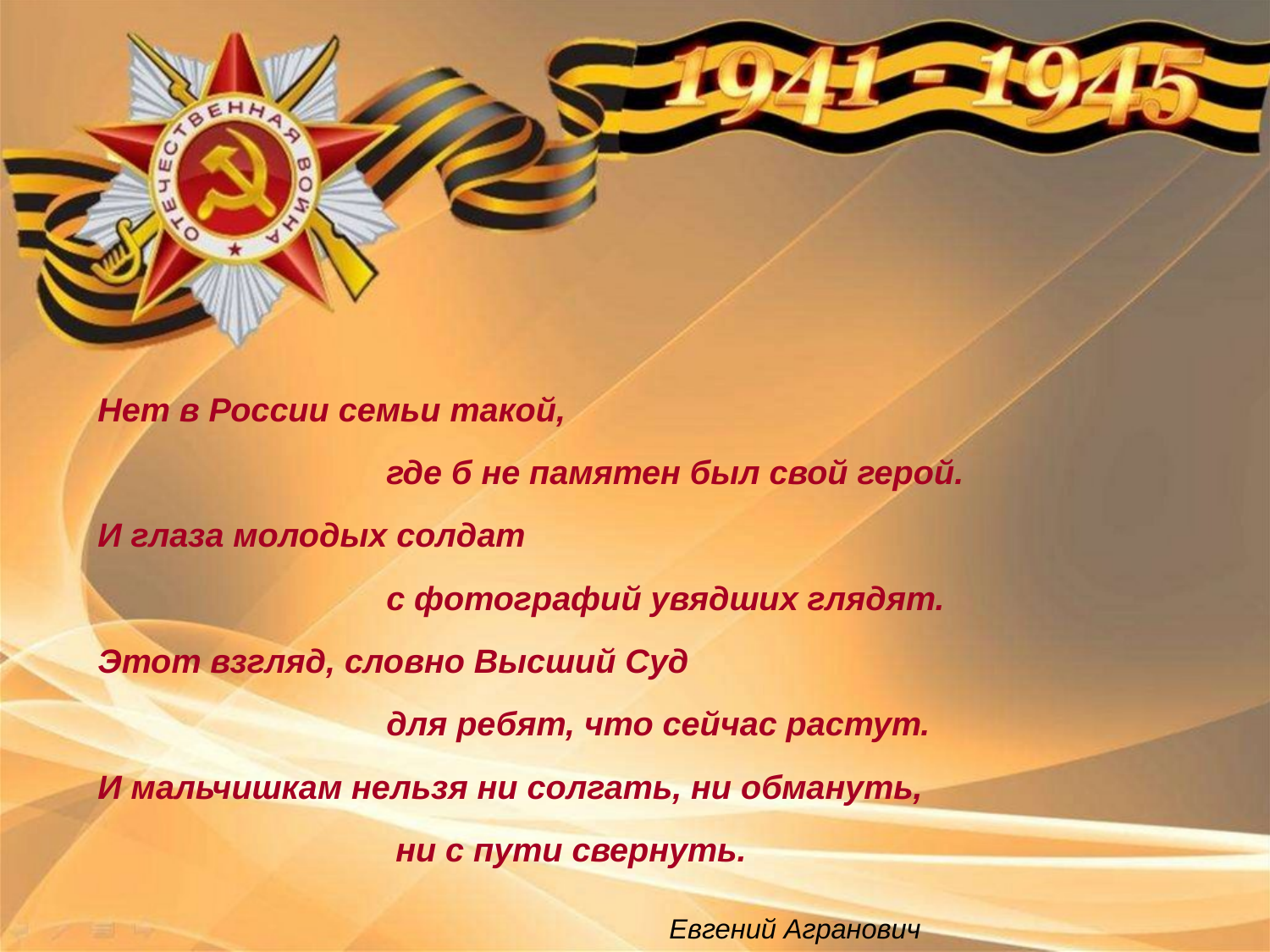

#

Нет в России семьи такой,
                               где б не памятен был свой герой.
И глаза молодых солдат
                               с фотографий увядших глядят.
Этот взгляд, словно Высший Суд
                               для ребят, что сейчас растут.
И мальчишкам нельзя ни солгать, ни обмануть,
                                ни с пути свернуть.

                                                                           Евгений Агранович